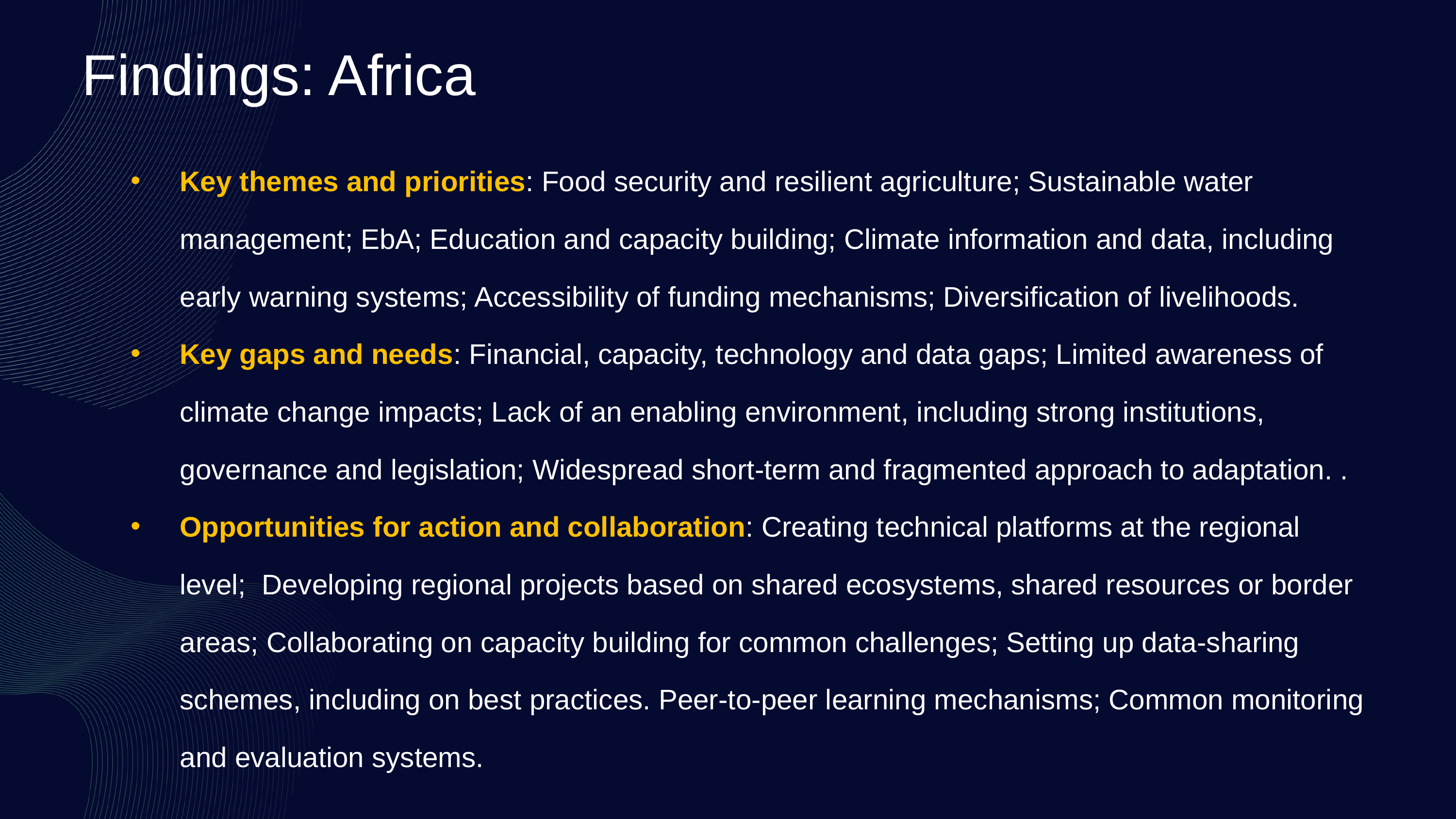

Findings: Africa
Key themes and priorities: Food security and resilient agriculture; Sustainable water management; EbA; Education and capacity building; Climate information and data, including early warning systems; Accessibility of funding mechanisms; Diversification of livelihoods.
Key gaps and needs: Financial, capacity, technology and data gaps; Limited awareness of climate change impacts; Lack of an enabling environment, including strong institutions, governance and legislation; Widespread short-term and fragmented approach to adaptation. .
Opportunities for action and collaboration: Creating technical platforms at the regional level;  Developing regional projects based on shared ecosystems, shared resources or border areas; Collaborating on capacity building for common challenges; Setting up data-sharing schemes, including on best practices. Peer-to-peer learning mechanisms; Common monitoring and evaluation systems.